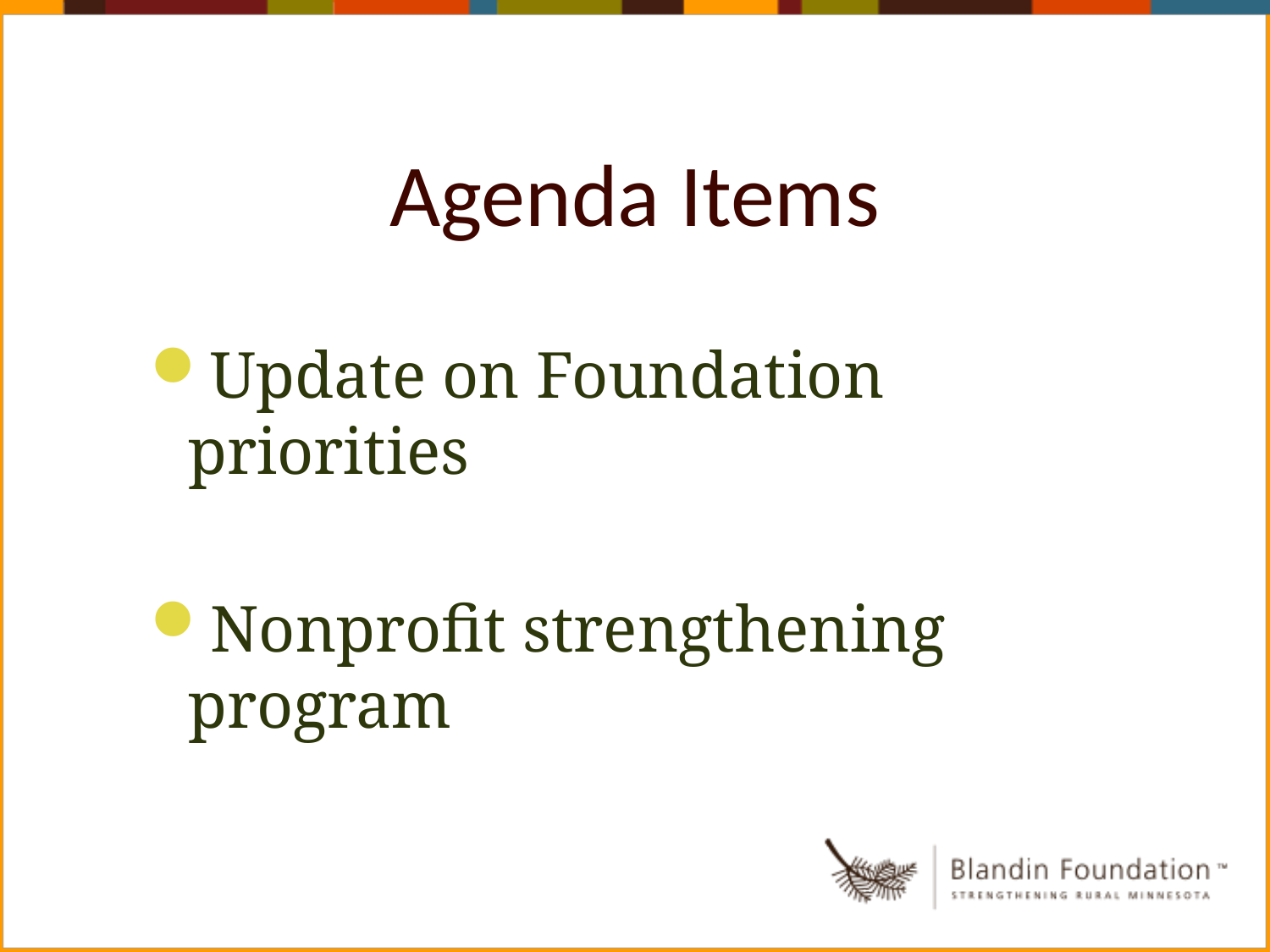

Agenda Items

Update on Foundation priorities

Nonprofit strengthening program